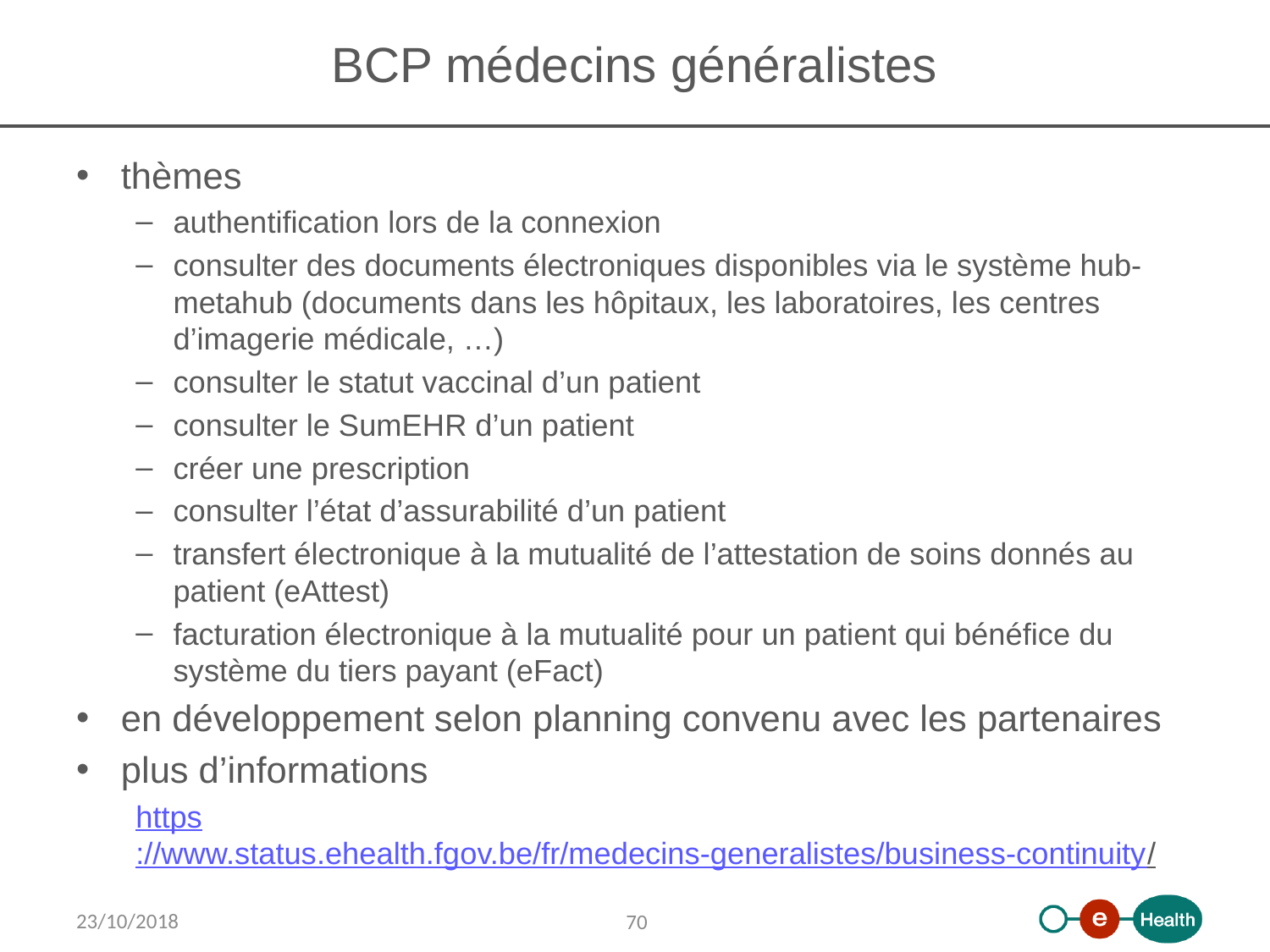

# BCP médecins généralistes
thèmes
authentification lors de la connexion
consulter des documents électroniques disponibles via le système hub-metahub (documents dans les hôpitaux, les laboratoires, les centres d’imagerie médicale, …)
consulter le statut vaccinal d’un patient
consulter le SumEHR d’un patient
créer une prescription
consulter l’état d’assurabilité d’un patient
transfert électronique à la mutualité de l’attestation de soins donnés au patient (eAttest)
facturation électronique à la mutualité pour un patient qui bénéfice du système du tiers payant (eFact)
en développement selon planning convenu avec les partenaires
plus d’informations
https://www.status.ehealth.fgov.be/fr/medecins-generalistes/business-continuity/

23/10/2018
70